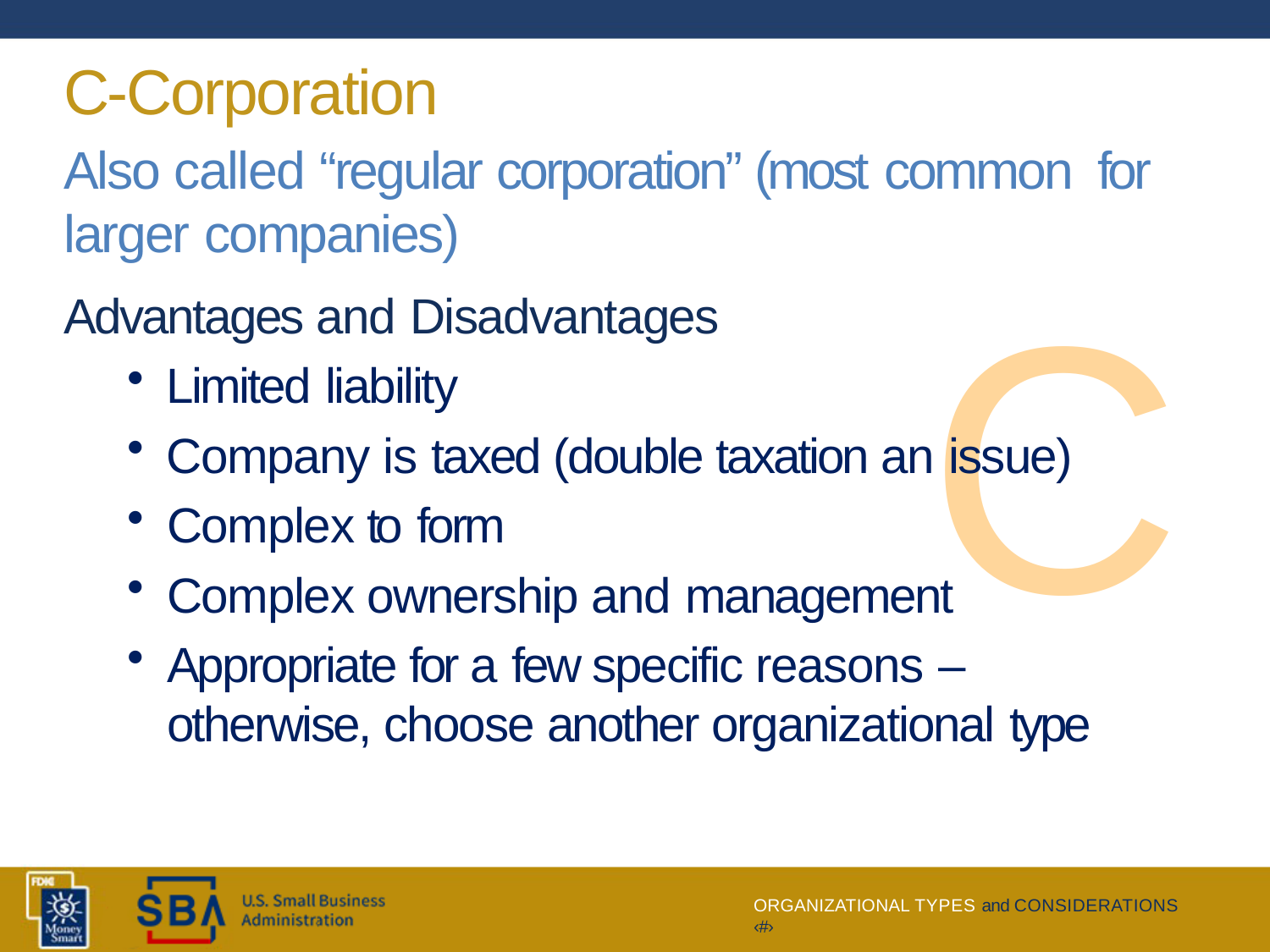

# C-Corporation
Also called “regular corporation” (most common  for larger companies)
C
Advantages and Disadvantages
Limited liability
Company is taxed (double taxation an issue)
Complex to form
Complex ownership and management
Appropriate for a few specific reasons –
otherwise, choose another organizational type
ORGANIZATIONAL TYPES and CONSIDERATIONS ‹#›